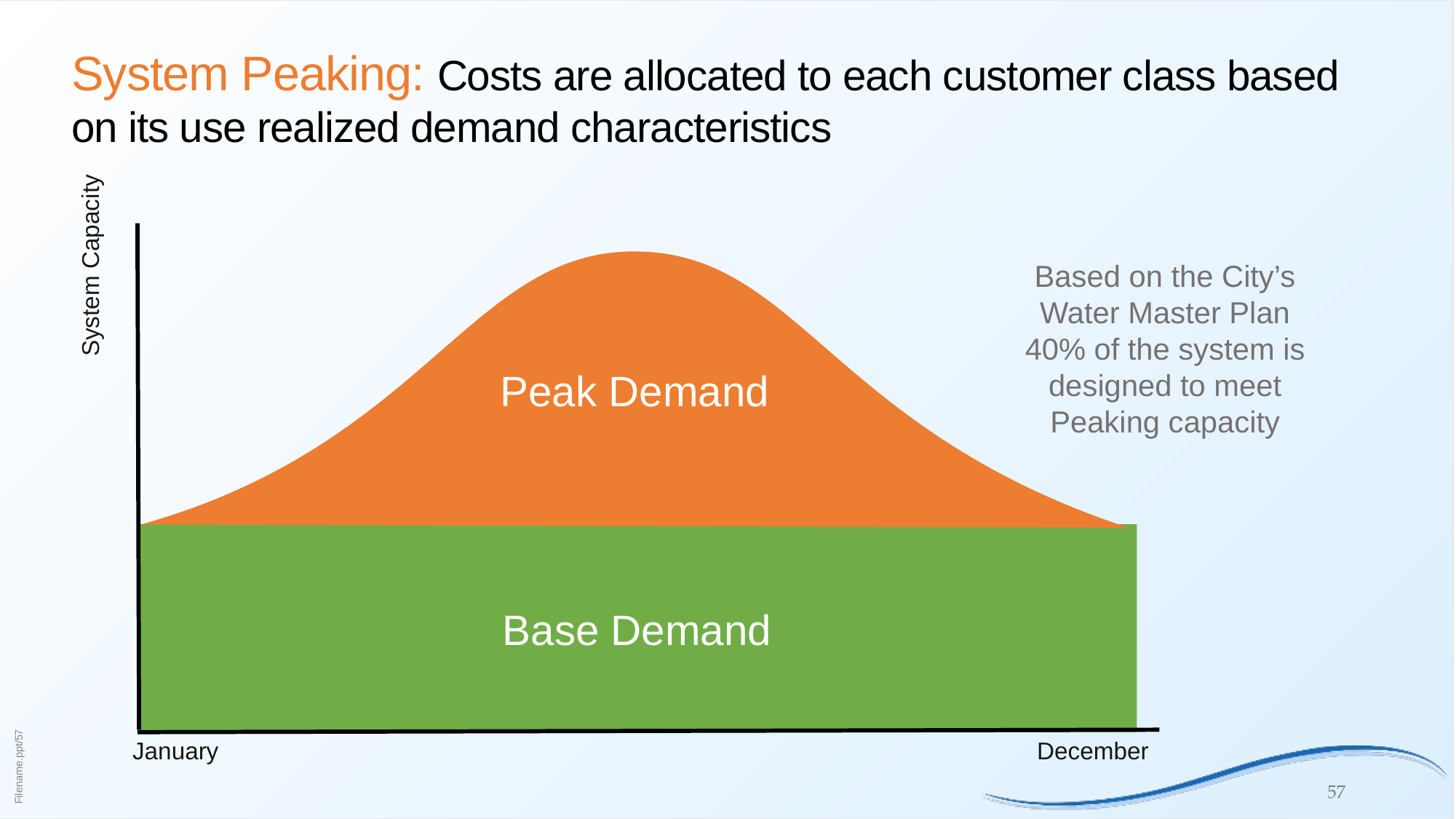

# System Peaking: Costs are allocated to each customer class based on its use realized demand characteristics
System Capacity
January
December
Peak Demand
Based on the City’s Water Master Plan 40% of the system is designed to meet Peaking capacity
Base Demand